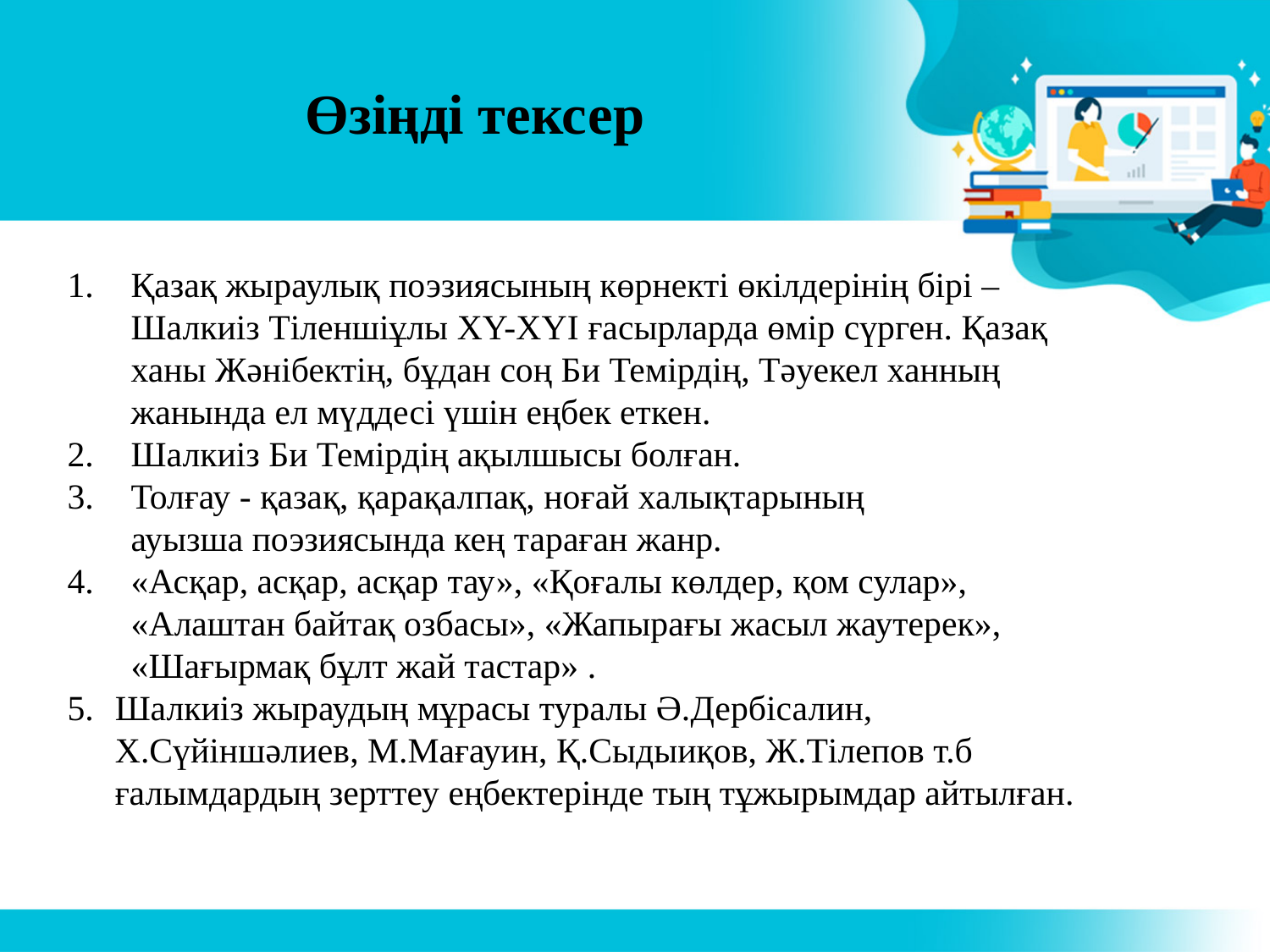

# Өзіңді тексер
Қазақ жыраулық поэзиясының көрнекті өкілдерінің бірі – Шалкиіз Тіленшіұлы XY-XYI ғасырларда өмір сүрген. Қазақ ханы Жәнібектің, бұдан соң Би Темірдің, Тәуекел ханның жанында ел мүддесі үшін еңбек еткен.
Шалкиіз Би Темірдің ақылшысы болған.
Толғау - қазақ, қарақалпақ, ноғай халықтарының ауызша поэзиясында кең тараған жанр.
«Асқар, асқар, асқар тау», «Қоғалы көлдер, қом сулар», «Алаштан байтақ озбасы», «Жапырағы жасыл жаутерек», «Шағырмақ бұлт жай тастар» .
Шалкиіз жыраудың мұрасы туралы Ә.Дербісалин, Х.Сүйіншәлиев, М.Мағауин, Қ.Сыдыиқов, Ж.Тілепов т.б ғалымдардың зерттеу еңбектерінде тың тұжырымдар айтылған.